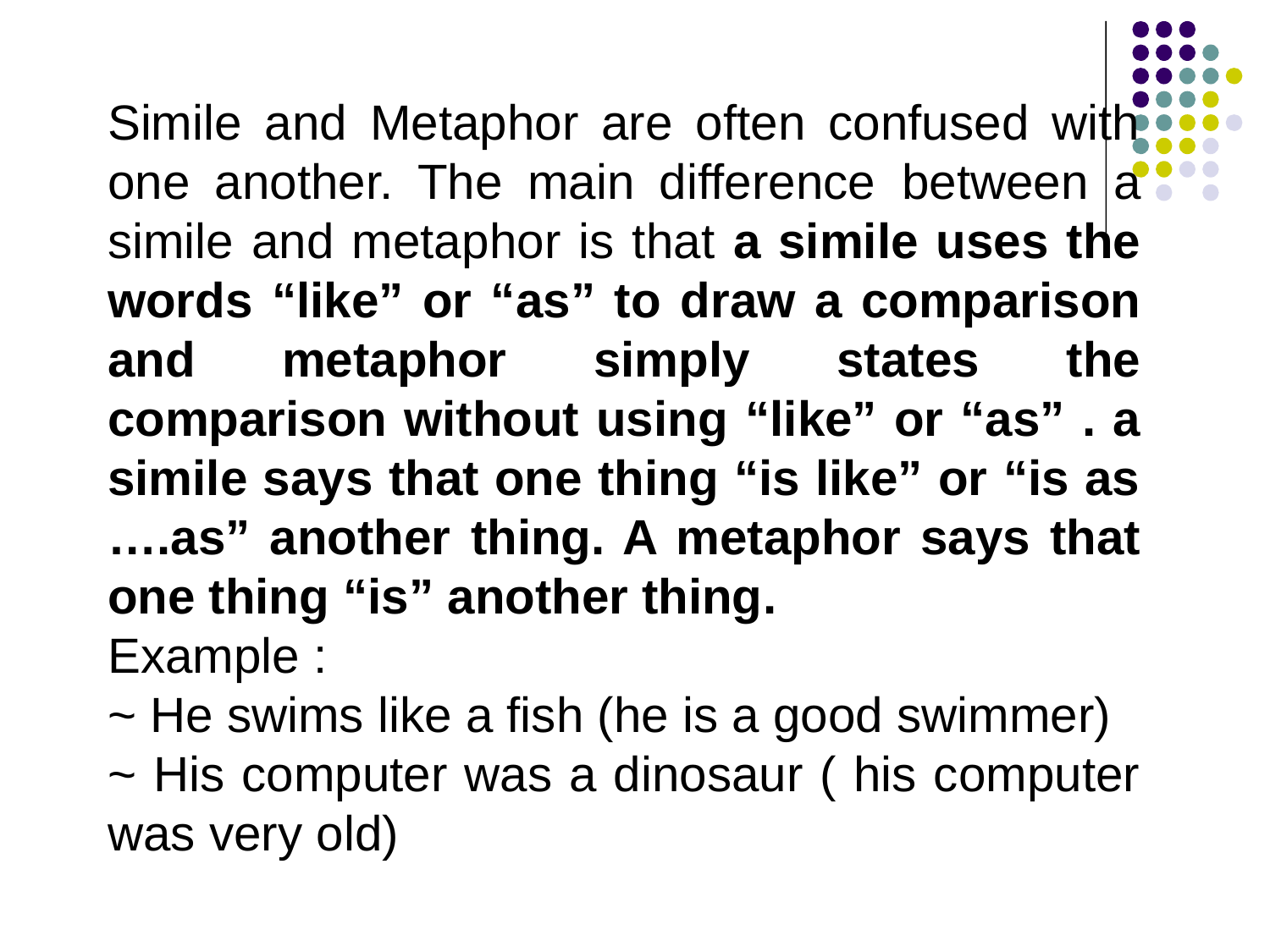

Simile and Metaphor are often confused with one another. The main difference between a simile and metaphor is that a simile uses the words “like” or “as” to draw a comparison and metaphor simply states the comparison without using “like” or “as” . a simile says that one thing “is like” or “is as ….as” another thing. A metaphor says that one thing “is” another thing.
Example :
~ He swims like a fish (he is a good swimmer)
~ His computer was a dinosaur ( his computer was very old)